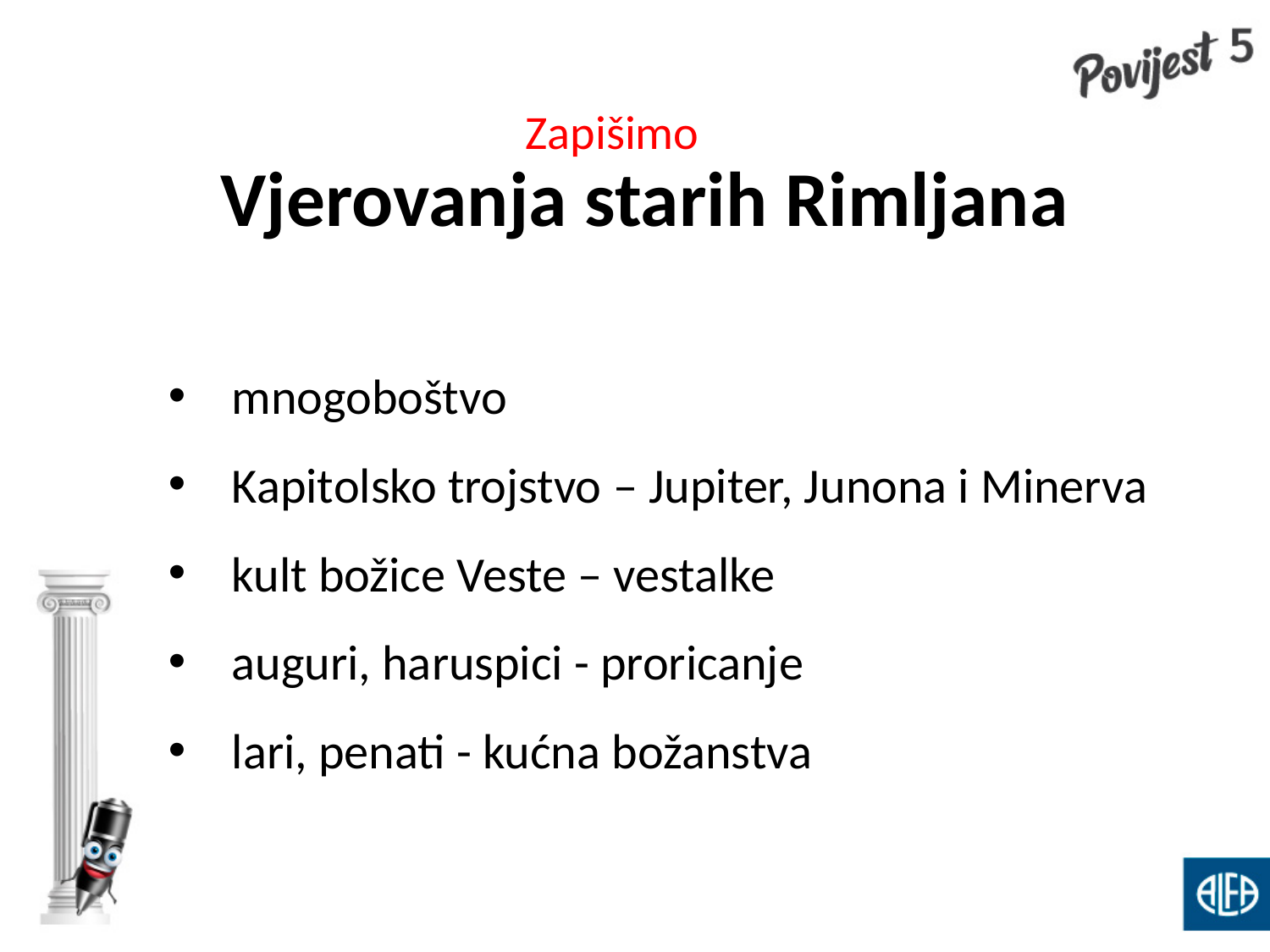

# Zapišimo Vjerovanja starih Rimljana

mnogoboštvo
Kapitolsko trojstvo – Jupiter, Junona i Minerva
kult božice Veste – vestalke
auguri, haruspici - proricanje
lari, penati - kućna božanstva